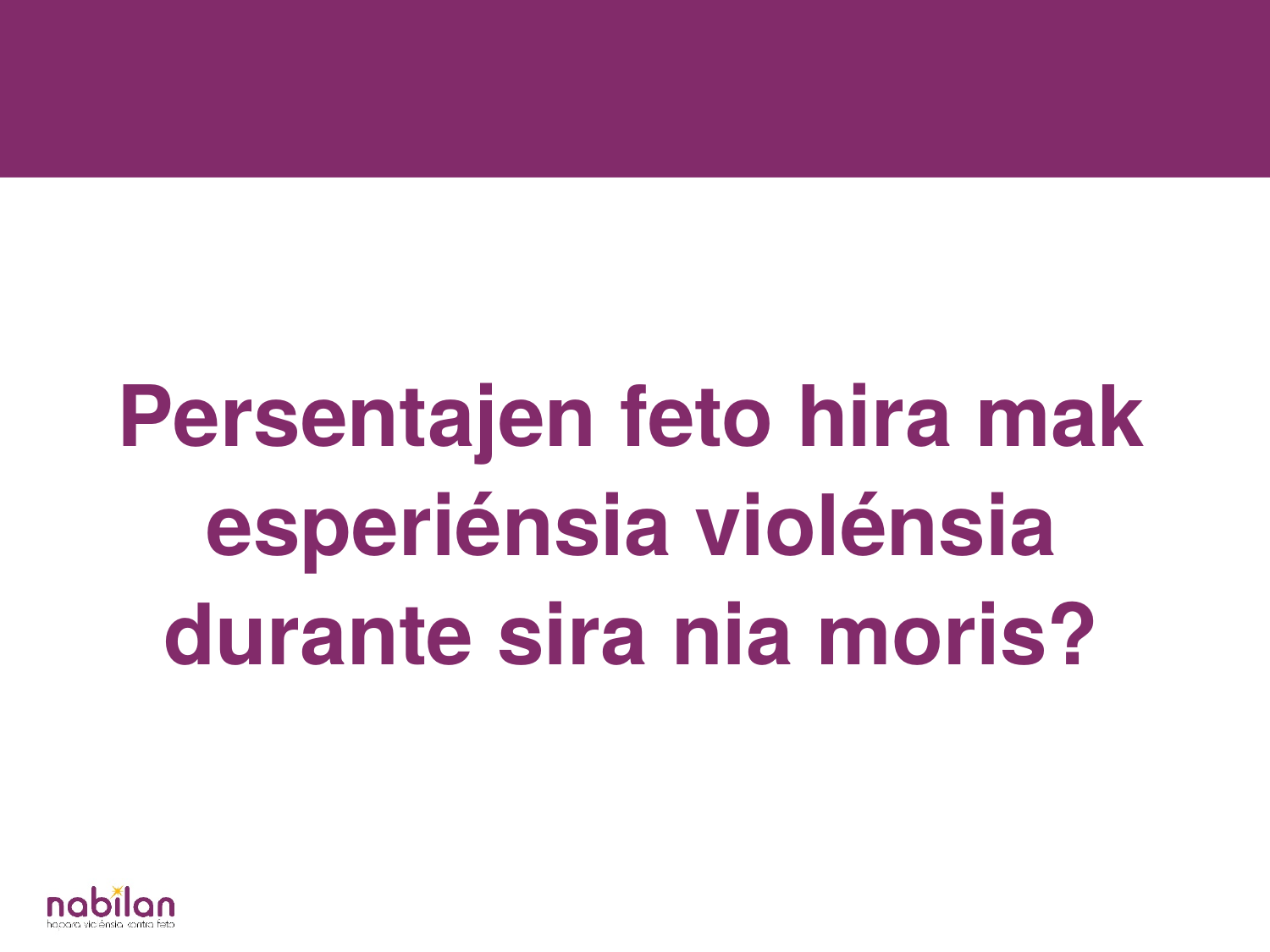

Persentajen feto hira mak esperiénsia violénsia durante sira nia moris?